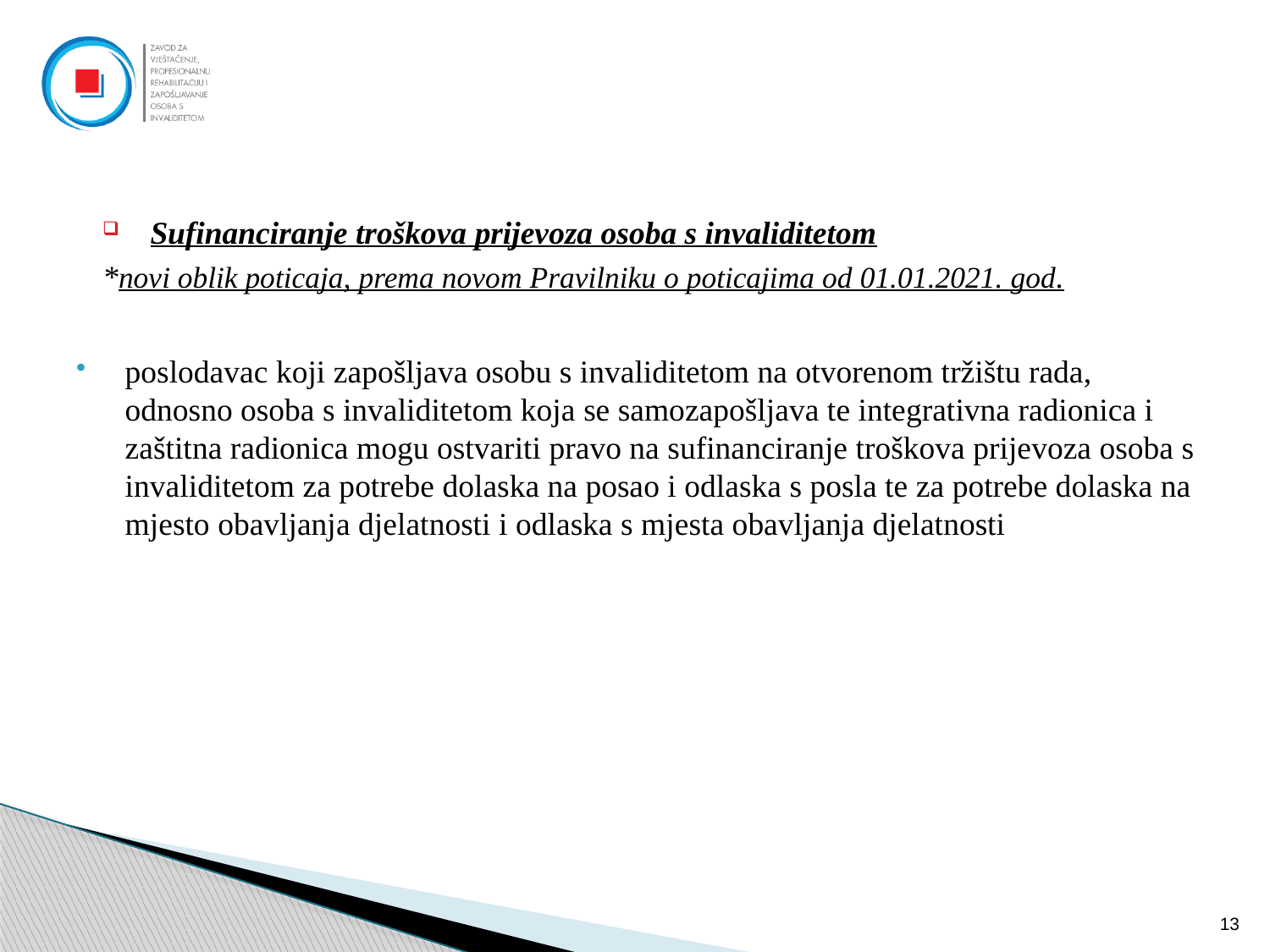

Sufinanciranje troškova prijevoza osoba s invaliditetom
*novi oblik poticaja, prema novom Pravilniku o poticajima od 01.01.2021. god.

poslodavac koji zapošljava osobu s invaliditetom na otvorenom tržištu rada, odnosno osoba s invaliditetom koja se samozapošljava te integrativna radionica i zaštitna radionica mogu ostvariti pravo na sufinanciranje troškova prijevoza osoba s invaliditetom za potrebe dolaska na posao i odlaska s posla te za potrebe dolaska na mjesto obavljanja djelatnosti i odlaska s mjesta obavljanja djelatnosti
13